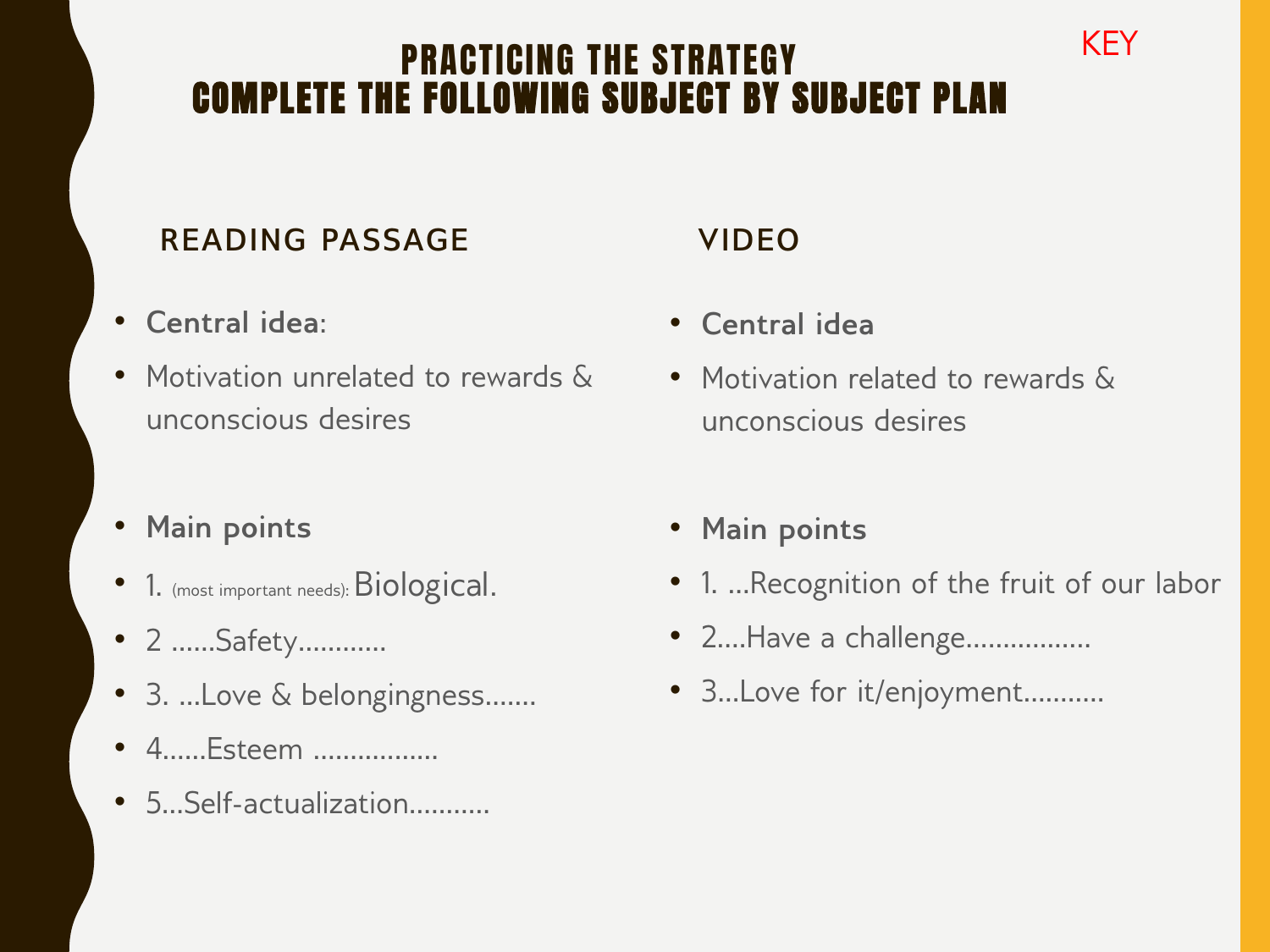

KEY
# practicing the strategy Complete the following subject by subject plan
Reading passage
Video
Central idea:
Motivation unrelated to rewards & unconscious desires

Main points
1. (most important needs): Biological.
2 ……Safety…………
3. …Love & belongingness…….
4……Esteem ……..………
5…Self-actualization………..

Central idea
Motivation related to rewards & unconscious desires

Main points
1. …Recognition of the fruit of our labor
2.…Have a challenge……………..
3…Love for it/enjoyment………..